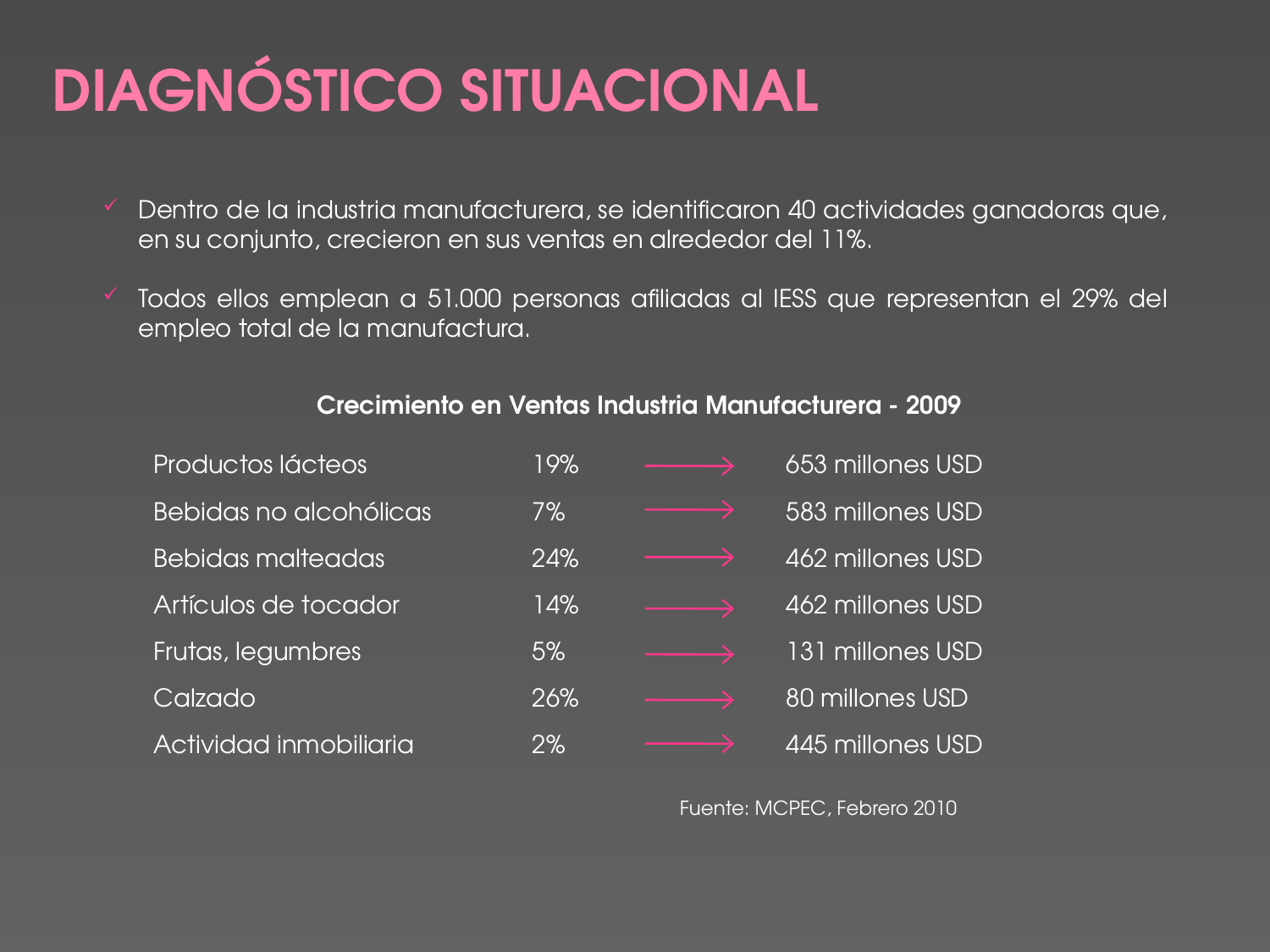

DIAGNÓSTICO SITUACIONAL

Dentro de la industria manufacturera, se identificaron 40 actividades ganadoras que, en su conjunto, crecieron en sus ventas en alrededor del 11%.

Todos ellos emplean a 51.000 personas afiliadas al IESS que representan el 29% del empleo total de la manufactura.
Crecimiento en Ventas Industria Manufacturera - 2009
Productos lácteos		19%		653 millones USD

Bebidas no alcohólicas	7%		583 millones USD

Bebidas malteadas		24%		462 millones USD

Artículos de tocador		14%		462 millones USD

Frutas, legumbres		5%		131 millones USD

Calzado			26%		80 millones USD

Actividad inmobiliaria	2%		445 millones USD
Fuente: MCPEC, Febrero 2010